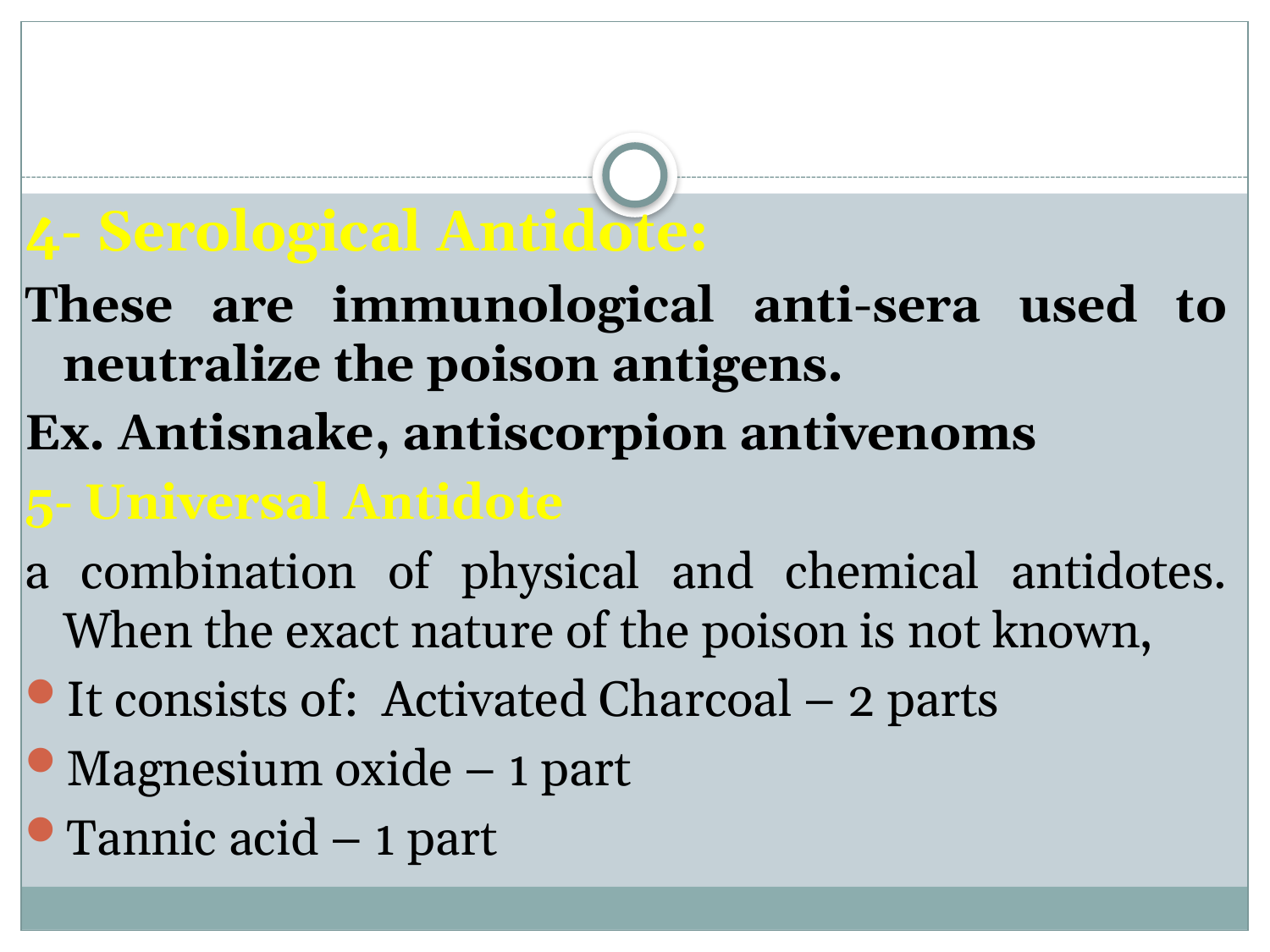

#
4- Serological Antidote:
These are immunological anti-sera used to neutralize the poison antigens.
Ex. Antisnake, antiscorpion antivenoms
5- Universal Antidote
a combination of physical and chemical antidotes. When the exact nature of the poison is not known,
It consists of:  Activated Charcoal – 2 parts
Magnesium oxide – 1 part
Tannic acid – 1 part